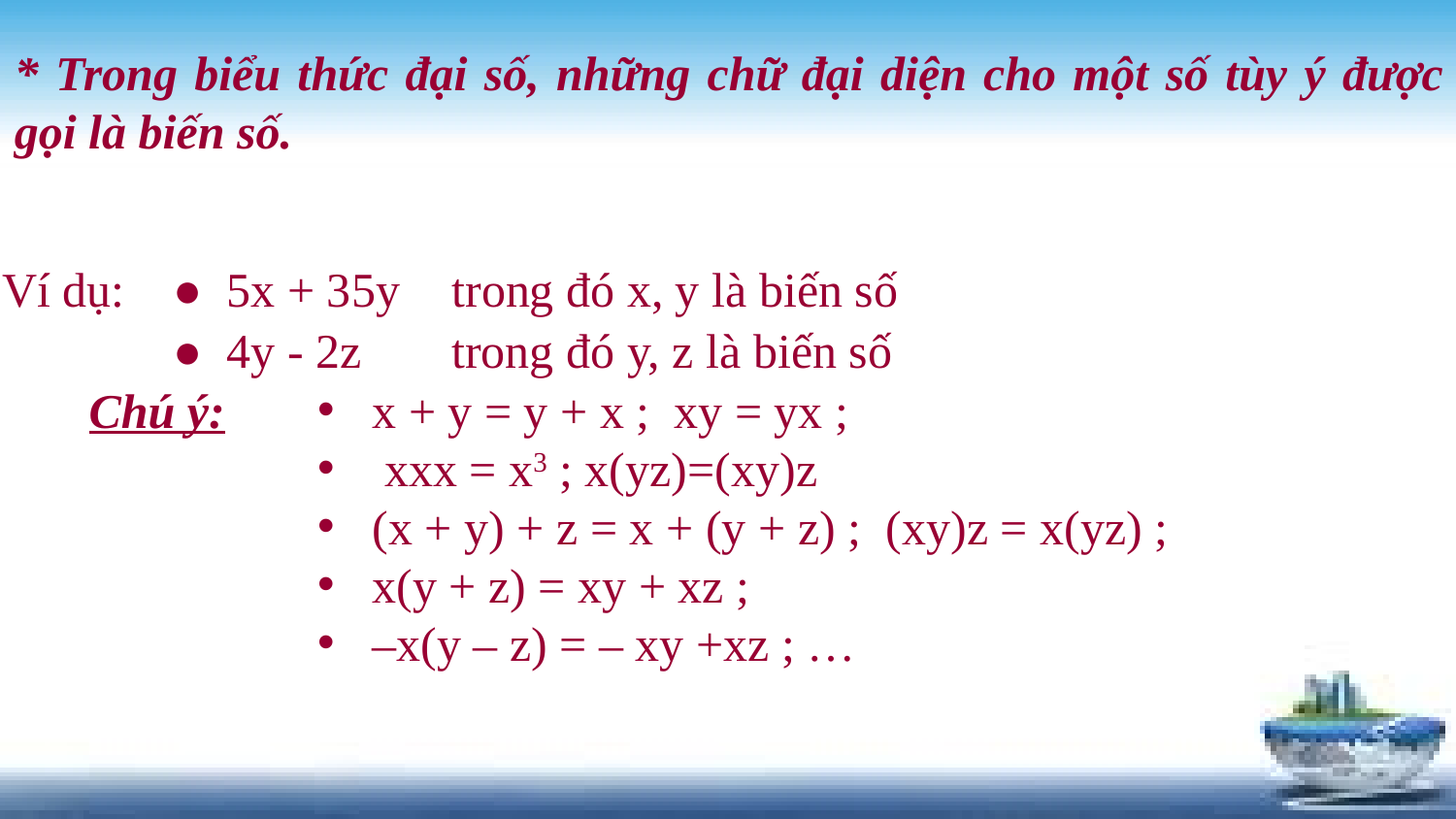

* Trong biểu thức đại số, những chữ đại diện cho một số tùy ý được gọi là biến số.
Ví dụ:
●  5x + 35y
trong đó x, y là biến số
●  4y - 2z
trong đó y, z là biến số
Chú ý:
x + y = y + x ;  xy = yx ;
 xxx = x3 ; x(yz)=(xy)z
(x + y) + z = x + (y + z) ;  (xy)z = x(yz) ;
x(y + z) = xy + xz ;
–x(y – z) = – xy +xz ; …